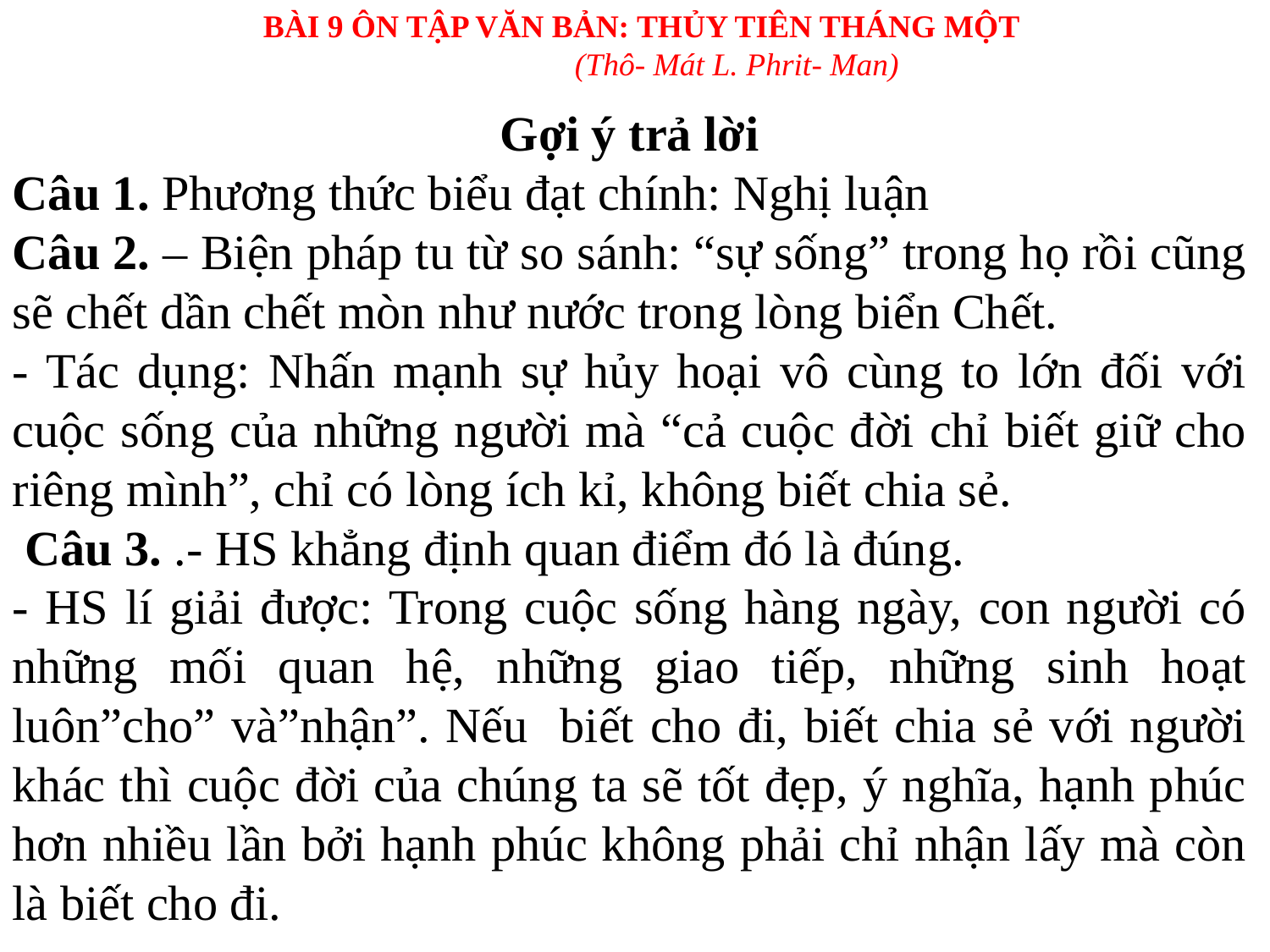

BÀI 9 ÔN TẬP VĂN BẢN: THỦY TIÊN THÁNG MỘT
(Thô- Mát L. Phrit- Man)

Gợi ý trả lời
Câu 1. Phương thức biểu đạt chính: Nghị luận
Câu 2. – Biện pháp tu từ so sánh: “sự sống” trong họ rồi cũng sẽ chết dần chết mòn như nước trong lòng biển Chết.
- Tác dụng: Nhấn mạnh sự hủy hoại vô cùng to lớn đối với cuộc sống của những người mà “cả cuộc đời chỉ biết giữ cho riêng mình”, chỉ có lòng ích kỉ, không biết chia sẻ.
 Câu 3. .- HS khẳng định quan điểm đó là đúng.
- HS lí giải được: Trong cuộc sống hàng ngày, con người có những mối quan hệ, những giao tiếp, những sinh hoạt luôn”cho” và”nhận”. Nếu  biết cho đi, biết chia sẻ với người khác thì cuộc đời của chúng ta sẽ tốt đẹp, ý nghĩa, hạnh phúc hơn nhiều lần bởi hạnh phúc không phải chỉ nhận lấy mà còn là biết cho đi.